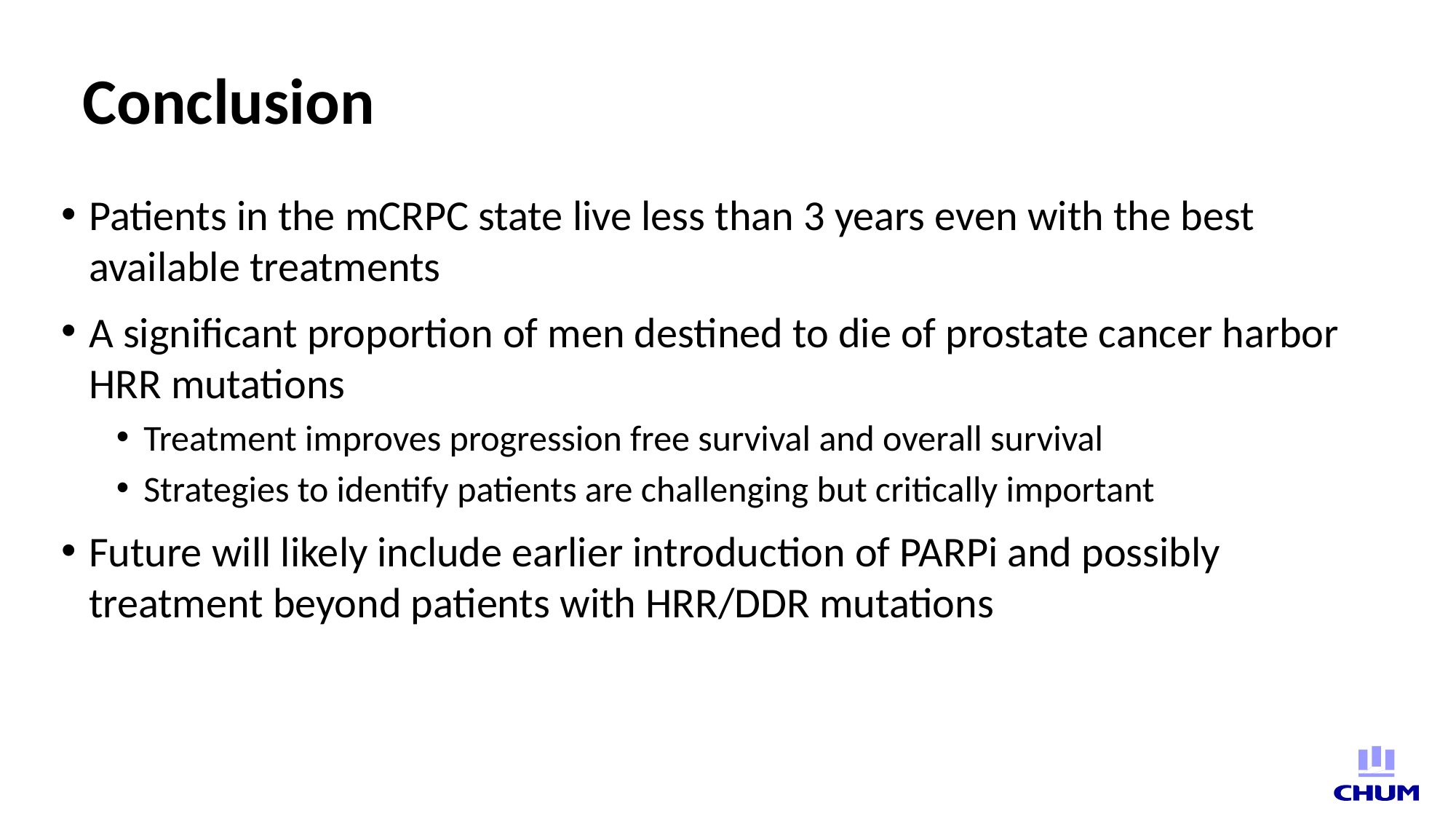

# Conclusion
Patients in the mCRPC state live less than 3 years even with the best available treatments
A significant proportion of men destined to die of prostate cancer harbor HRR mutations
Treatment improves progression free survival and overall survival
Strategies to identify patients are challenging but critically important
Future will likely include earlier introduction of PARPi and possibly treatment beyond patients with HRR/DDR mutations